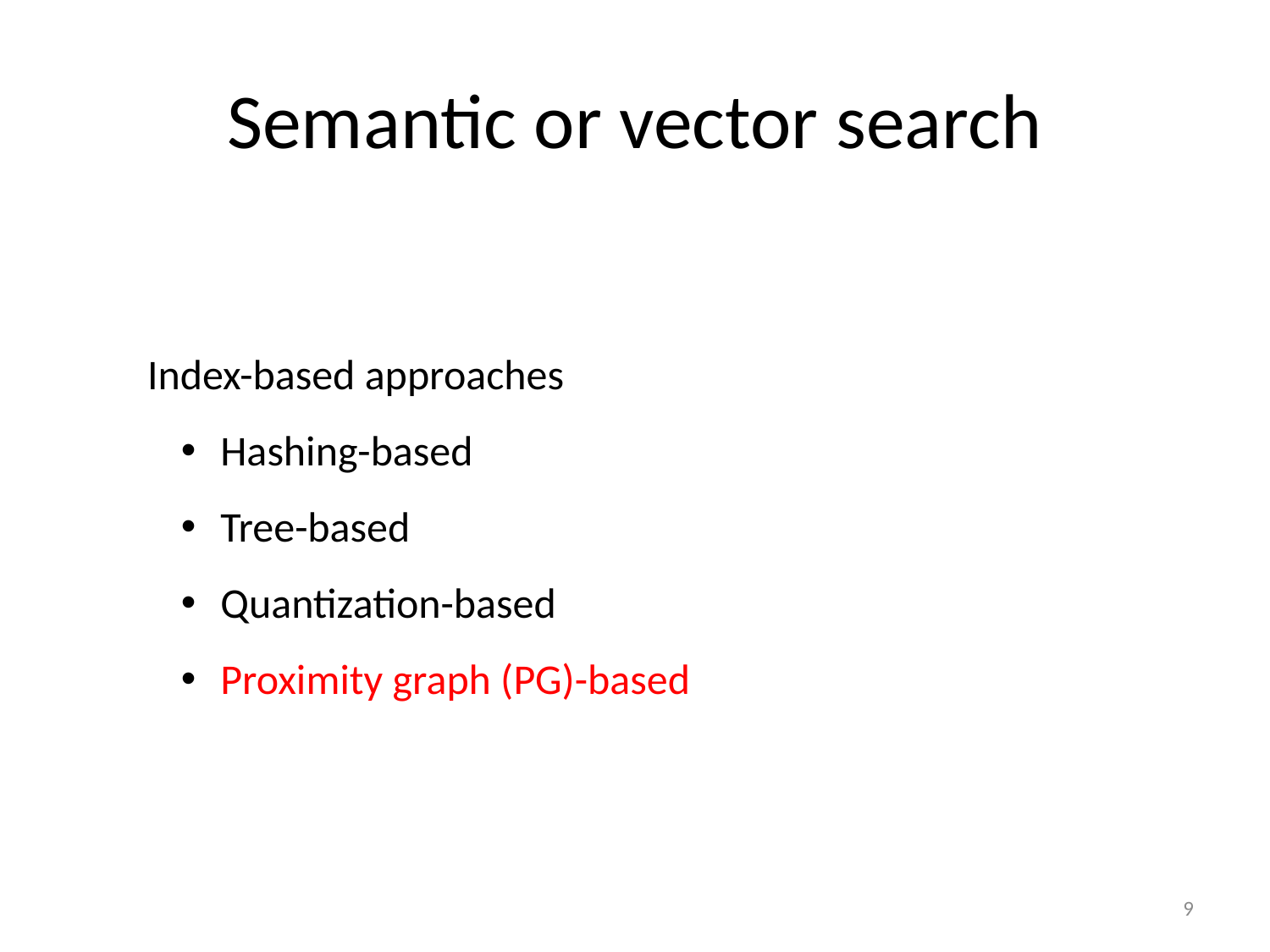

# Semantic or vector search
Index-based approaches
 Hashing-based
 Tree-based
 Quantization-based
 Proximity graph (PG)-based

9